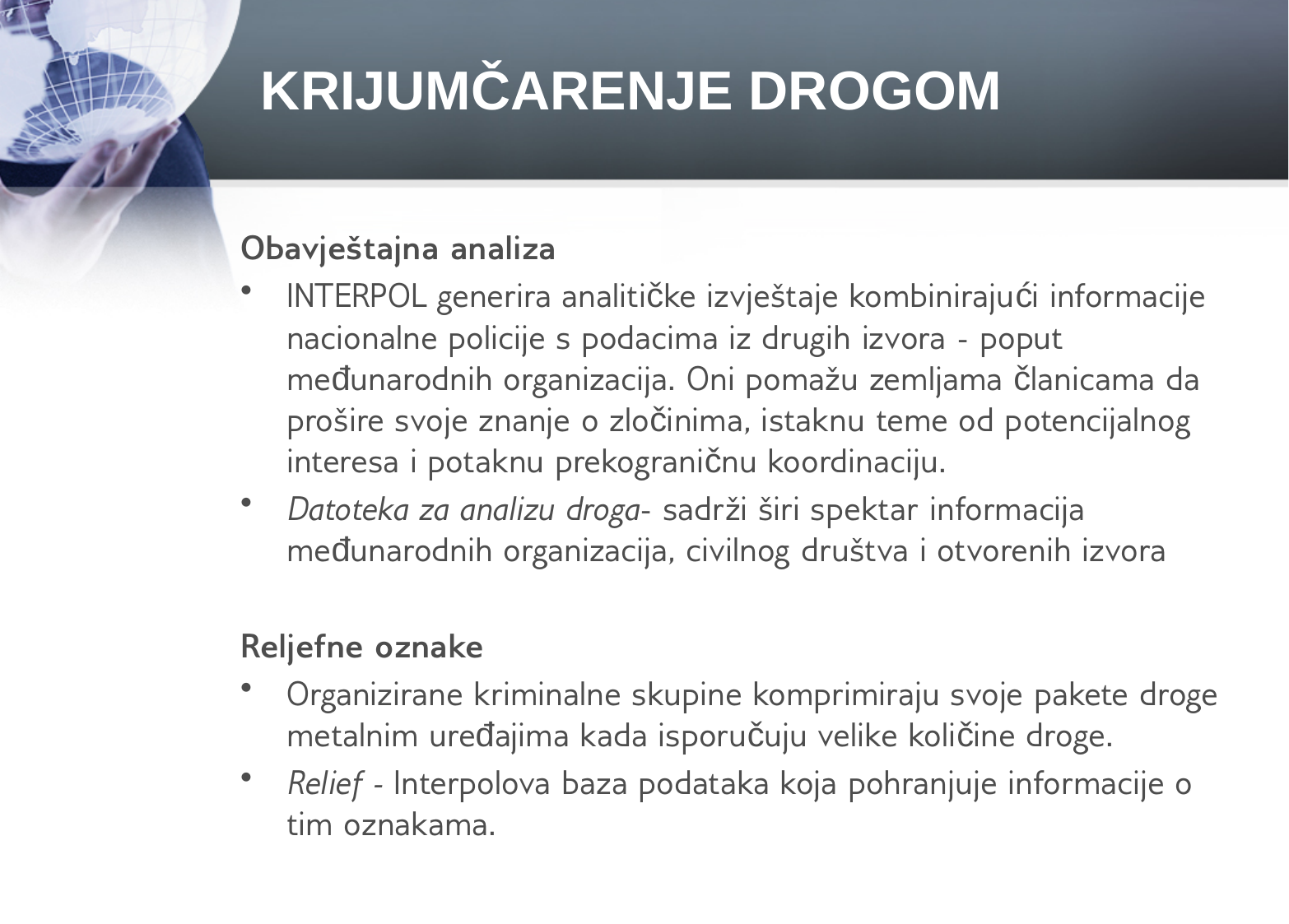

# KRIJUMČARENJE DROGOM
Obavještajna analiza
INTERPOL generira analitičke izvještaje kombinirajući informacije nacionalne policije s podacima iz drugih izvora - poput međunarodnih organizacija. Oni pomažu zemljama članicama da prošire svoje znanje o zločinima, istaknu teme od potencijalnog interesa i potaknu prekograničnu koordinaciju.
Datoteka za analizu droga- sadrži širi spektar informacija međunarodnih organizacija, civilnog društva i otvorenih izvora

Reljefne oznake
Organizirane kriminalne skupine komprimiraju svoje pakete droge metalnim uređajima kada isporučuju velike količine droge.
Relief - Interpolova baza podataka koja pohranjuje informacije o tim oznakama.